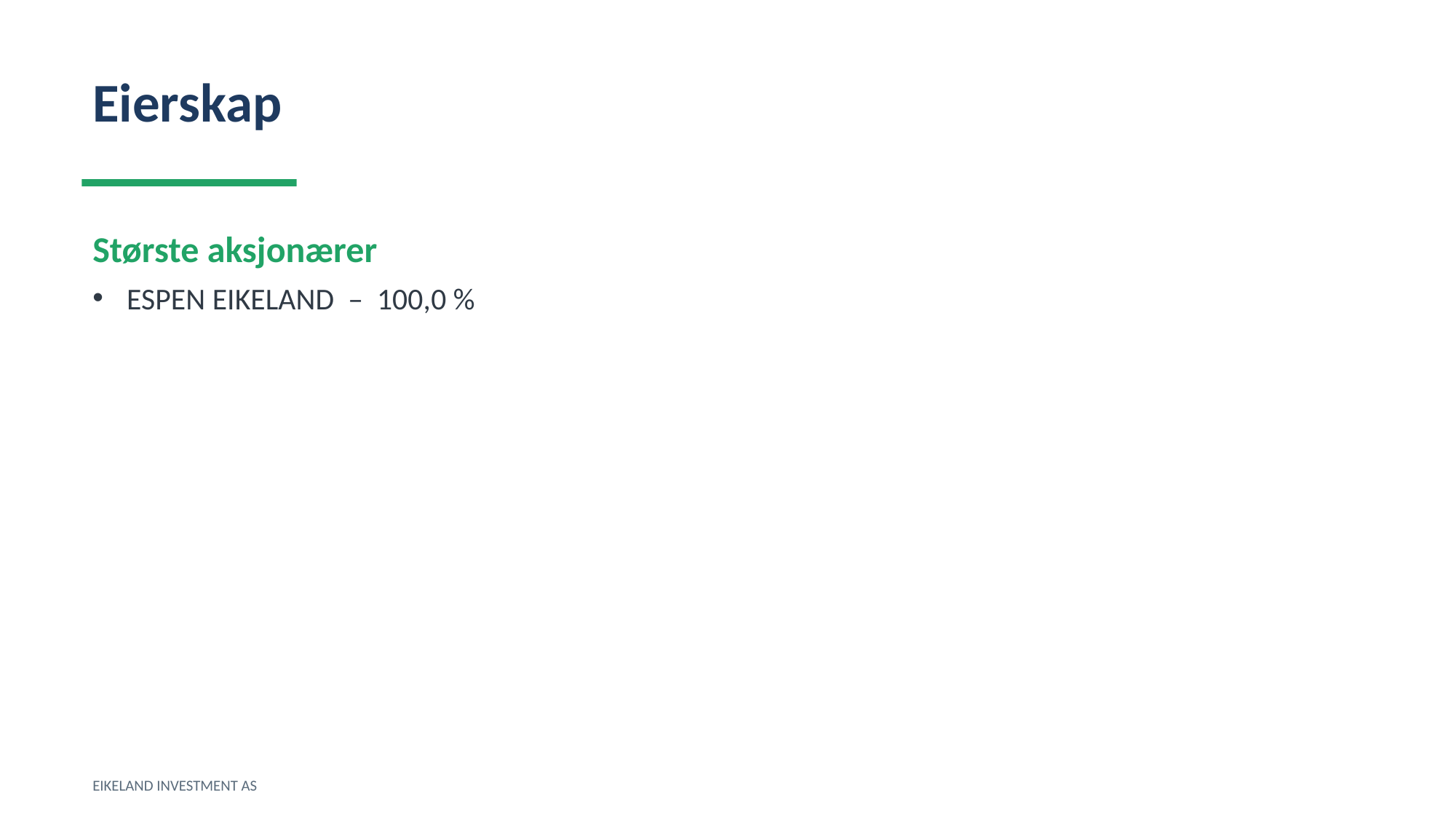

Eierskap

Største aksjonærer
ESPEN EIKELAND  –  100,0 %
EIKELAND INVESTMENT AS